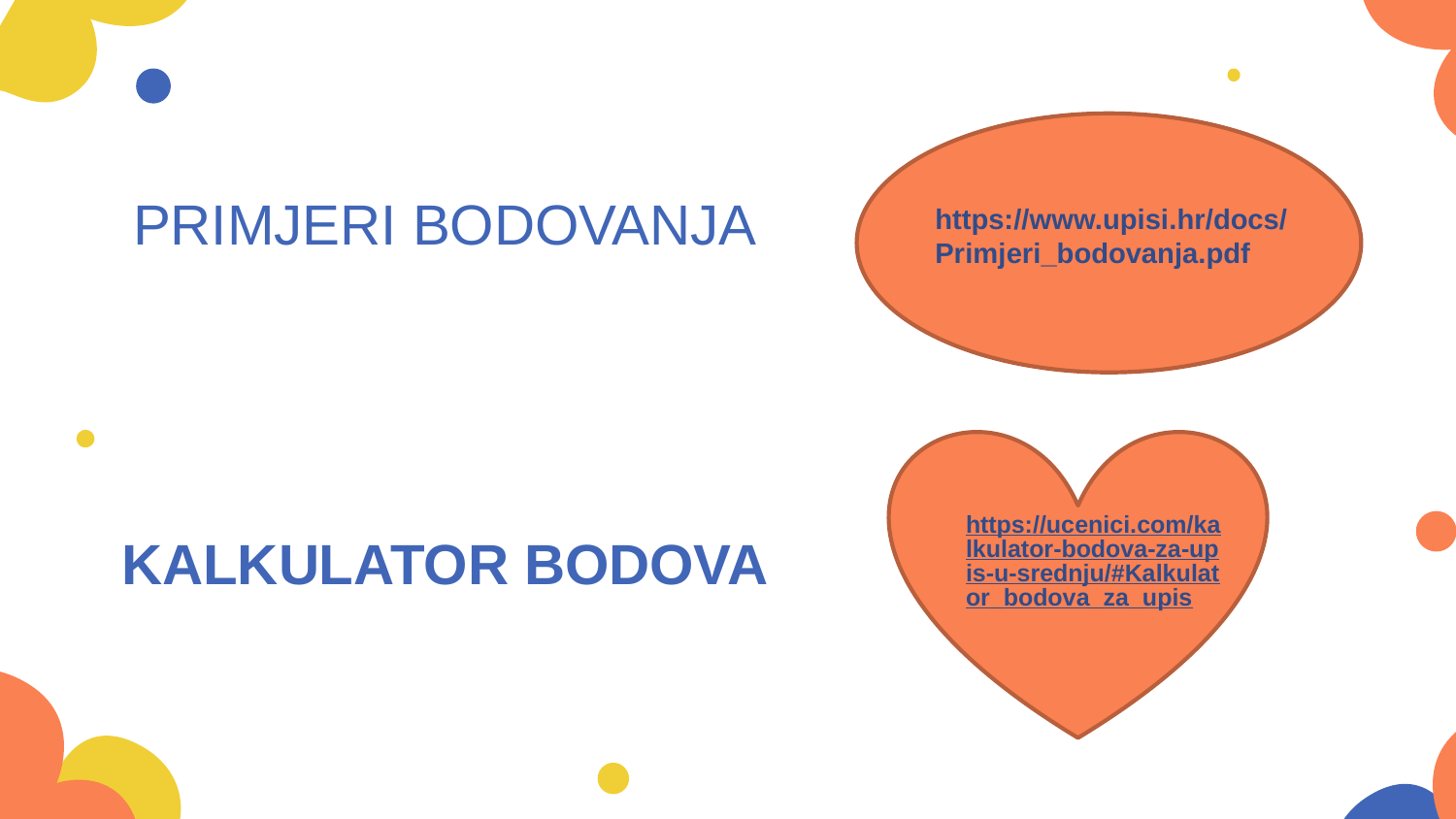

# PRIMJERI BODOVANJA KALKULATOR BODOVA
https://www.upisi.hr/docs/Primjeri_bodovanja.pdf

https://ucenici.com/kalkulator-bodova-za-upis-u-srednju/#Kalkulator_bodova_za_upis